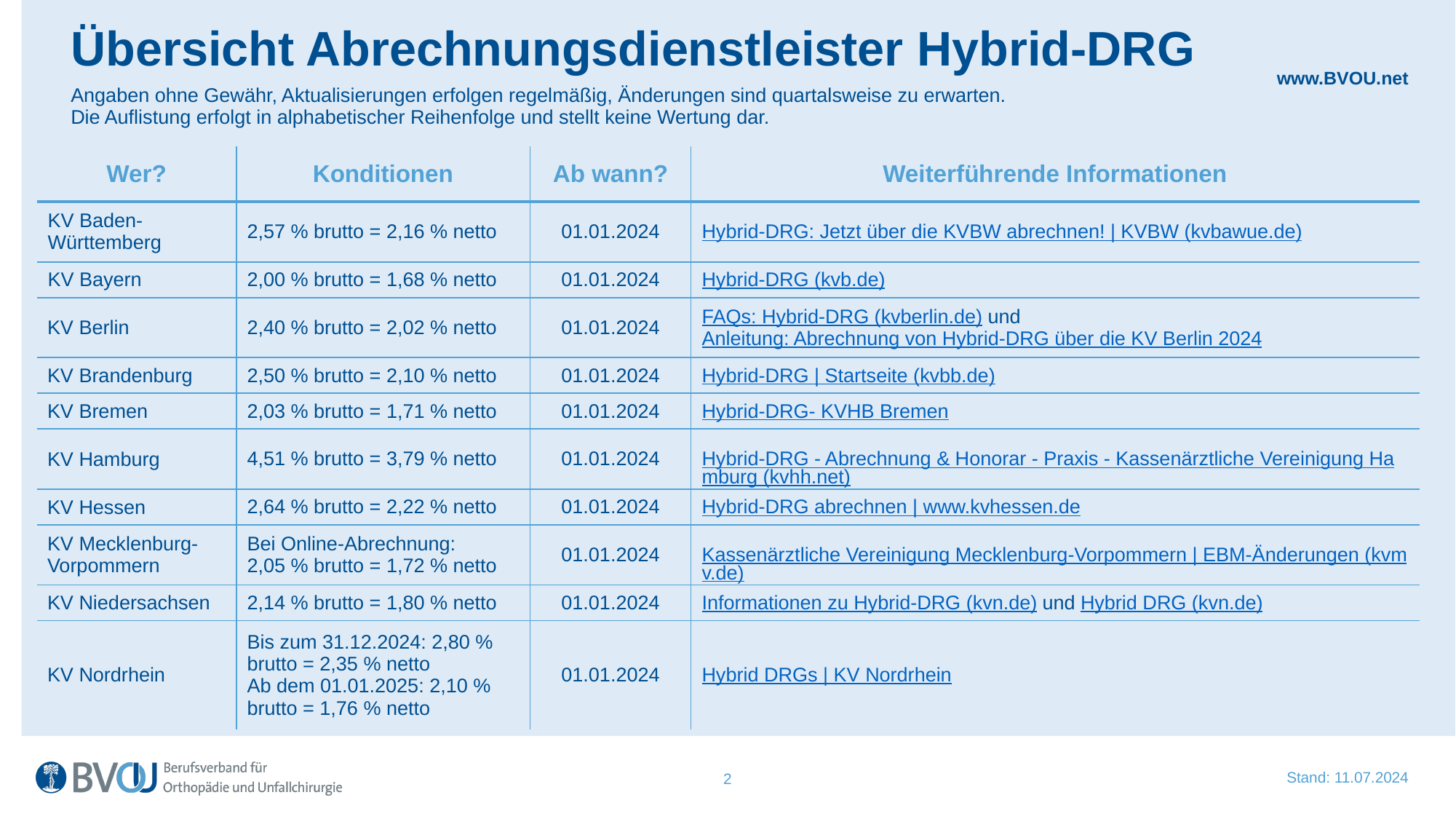

Übersicht Abrechnungsdienstleister Hybrid-DRG
Angaben ohne Gewähr, Aktualisierungen erfolgen regelmäßig, Änderungen sind quartalsweise zu erwarten.
Die Auflistung erfolgt in alphabetischer Reihenfolge und stellt keine Wertung dar.
| Wer? | Konditionen | Ab wann? | Weiterführende Informationen |
| --- | --- | --- | --- |
| KV Baden-Württemberg | 2,57 % brutto = 2,16 % netto | 01.01.2024 | Hybrid-DRG: Jetzt über die KVBW abrechnen! | KVBW (kvbawue.de) |
| KV Bayern | 2,00 % brutto = 1,68 % netto | 01.01.2024 | Hybrid-DRG (kvb.de) |
| KV Berlin | 2,40 % brutto = 2,02 % netto | 01.01.2024 | FAQs: Hybrid-DRG (kvberlin.de) und Anleitung: Abrechnung von Hybrid-DRG über die KV Berlin 2024 |
| KV Brandenburg | 2,50 % brutto = 2,10 % netto | 01.01.2024 | Hybrid-DRG | Startseite (kvbb.de) |
| KV Bremen | 2,03 % brutto = 1,71 % netto | 01.01.2024 | Hybrid-DRG- KVHB Bremen |
| KV Hamburg | 4,51 % brutto = 3,79 % netto | 01.01.2024 | Hybrid-DRG - Abrechnung & Honorar - Praxis - Kassenärztliche Vereinigung Hamburg (kvhh.net) |
| KV Hessen | 2,64 % brutto = 2,22 % netto | 01.01.2024 | Hybrid-DRG abrechnen | www.kvhessen.de |
| KV Mecklenburg-Vorpommern | Bei Online-Abrechnung: 2,05 % brutto = 1,72 % netto | 01.01.2024 | Kassenärztliche Vereinigung Mecklenburg-Vorpommern | EBM-Änderungen (kvmv.de) |
| KV Niedersachsen | 2,14 % brutto = 1,80 % netto | 01.01.2024 | Informationen zu Hybrid-DRG (kvn.de) und Hybrid DRG (kvn.de) |
| KV Nordrhein | Bis zum 31.12.2024: 2,80 % brutto = 2,35 % netto Ab dem 01.01.2025: 2,10 % brutto = 1,76 % netto | 01.01.2024 | Hybrid DRGs | KV Nordrhein |
Stand: 11.07.2024
2